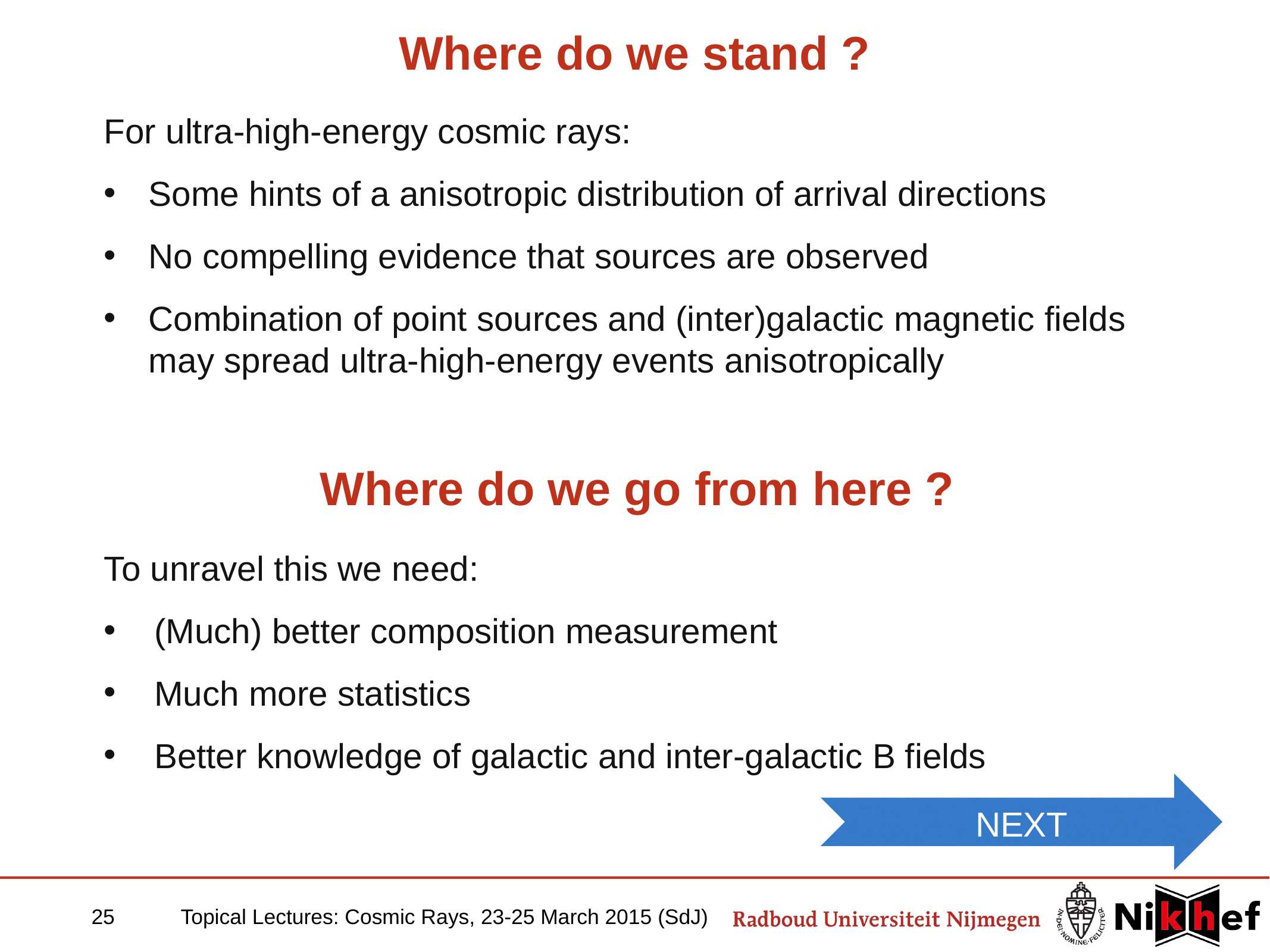

# Where do we stand ?
For ultra-high-energy cosmic rays:

Some hints of a anisotropic distribution of arrival directions

No compelling evidence that sources are observed

Combination of point sources and (inter)galactic magnetic fields
	may spread ultra-high-energy events anisotropically

To unravel this we need:

(Much) better composition measurement

Much more statistics

Better knowledge of galactic and inter-galactic B fields
Where do we go from here ?
NEXT
25	Topical Lectures: Cosmic Rays, 23-25 March 2015 (SdJ)